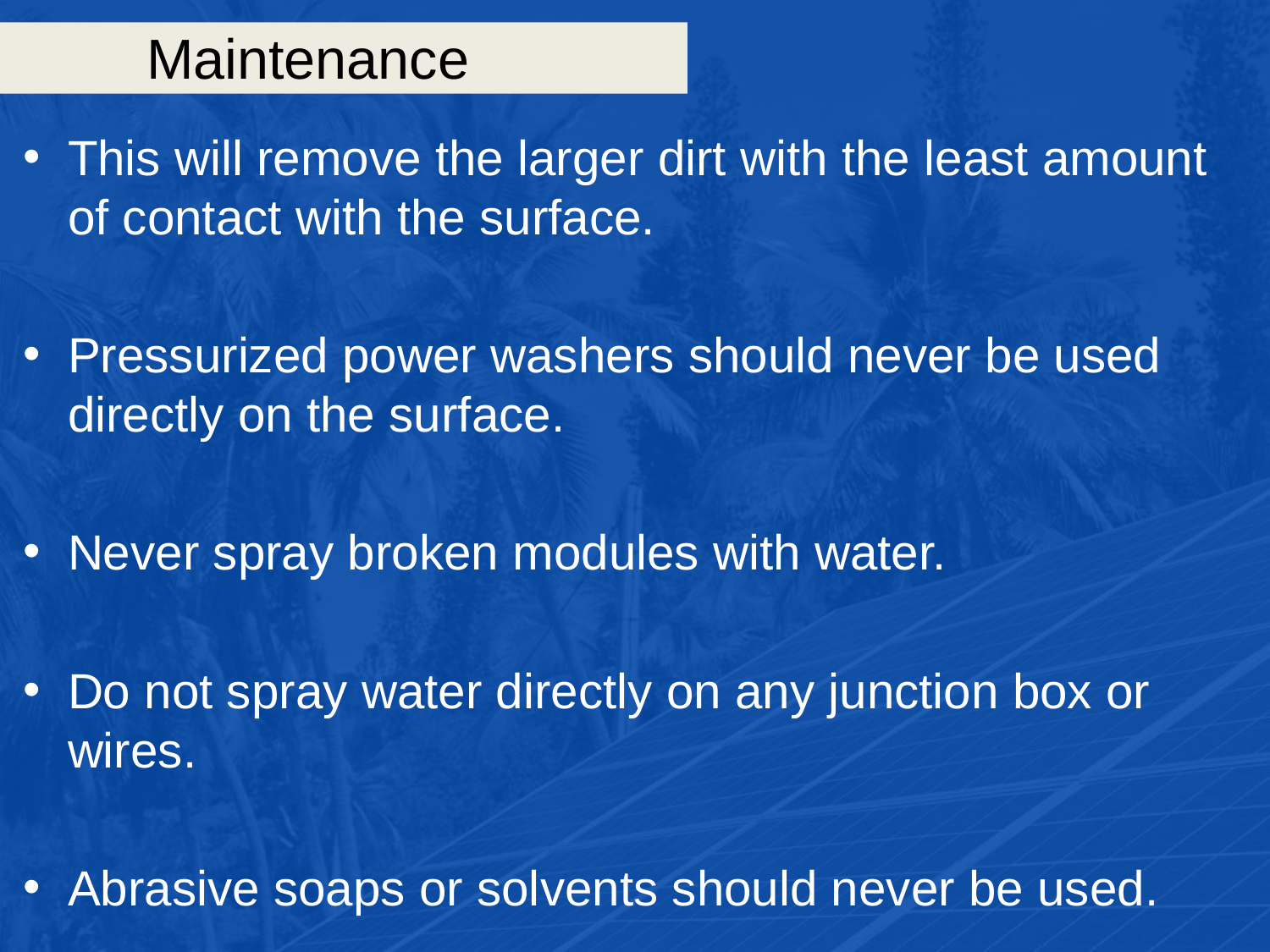

# Maintenance
This will remove the larger dirt with the least amount of contact with the surface.

Pressurized power washers should never be used directly on the surface.

Never spray broken modules with water.

Do not spray water directly on any junction box or wires.

Abrasive soaps or solvents should never be used.